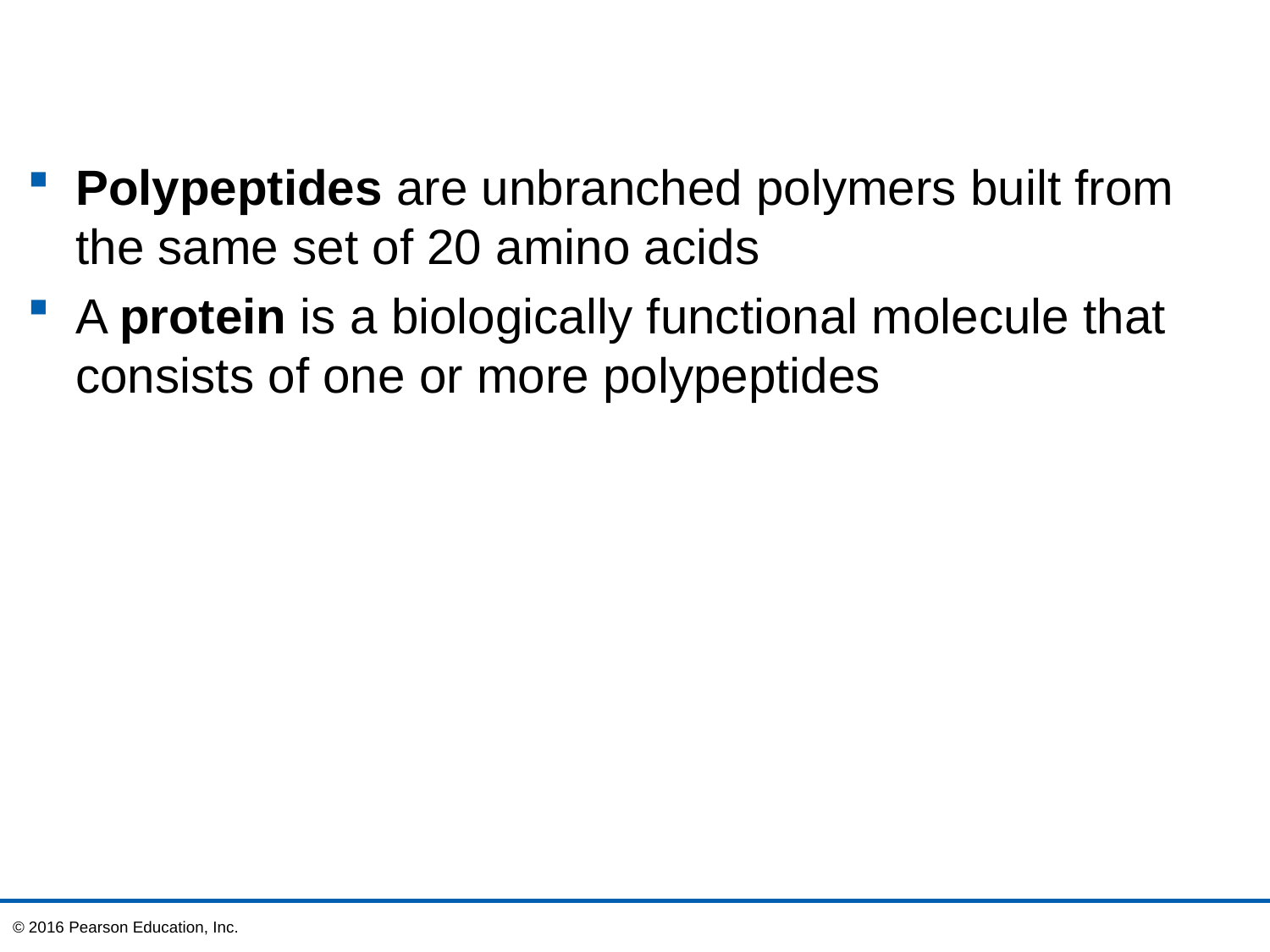

Polypeptides are unbranched polymers built from the same set of 20 amino acids
A protein is a biologically functional molecule that consists of one or more polypeptides
© 2016 Pearson Education, Inc.